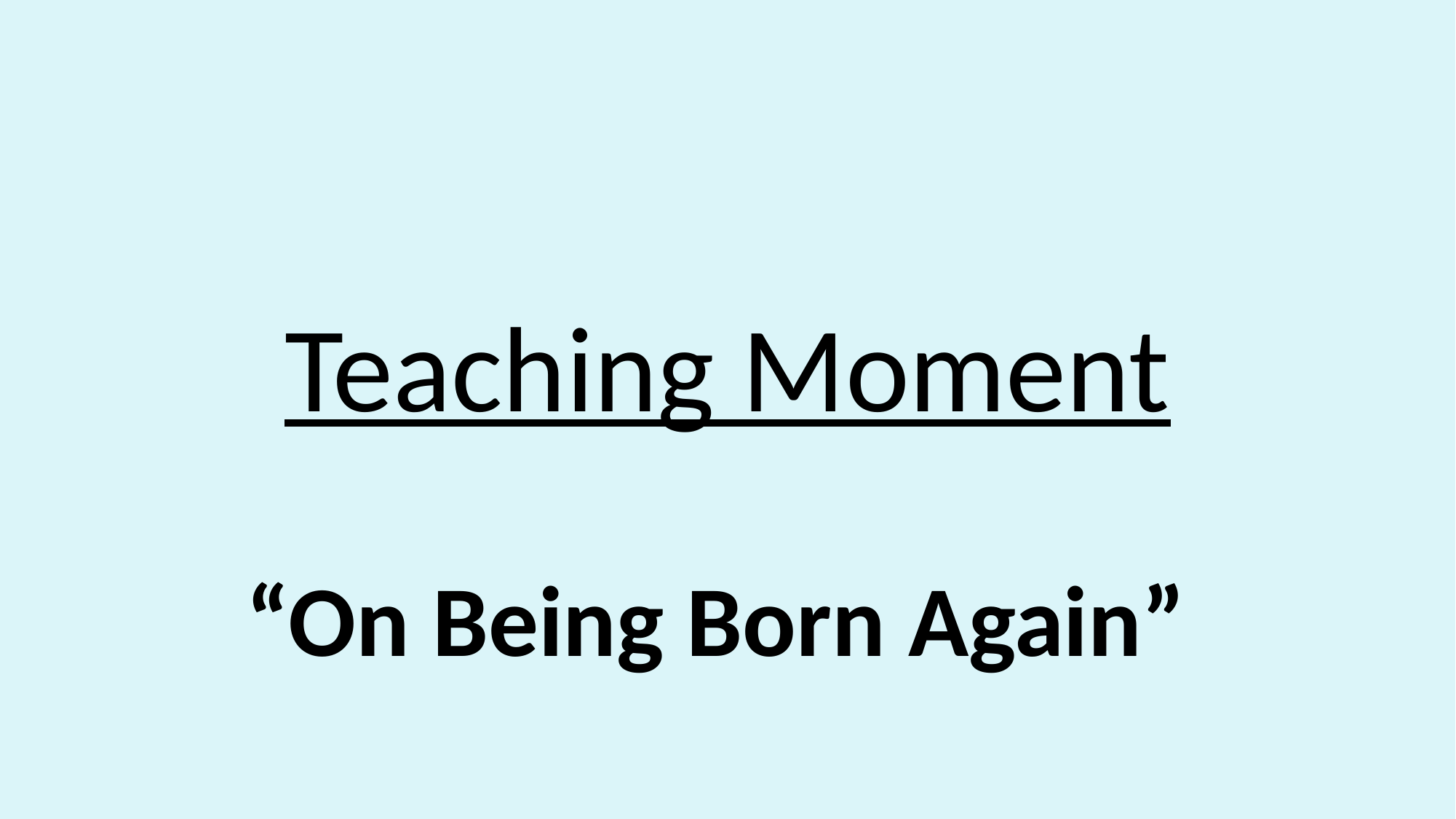

# Teaching Moment “On Being Born Again”